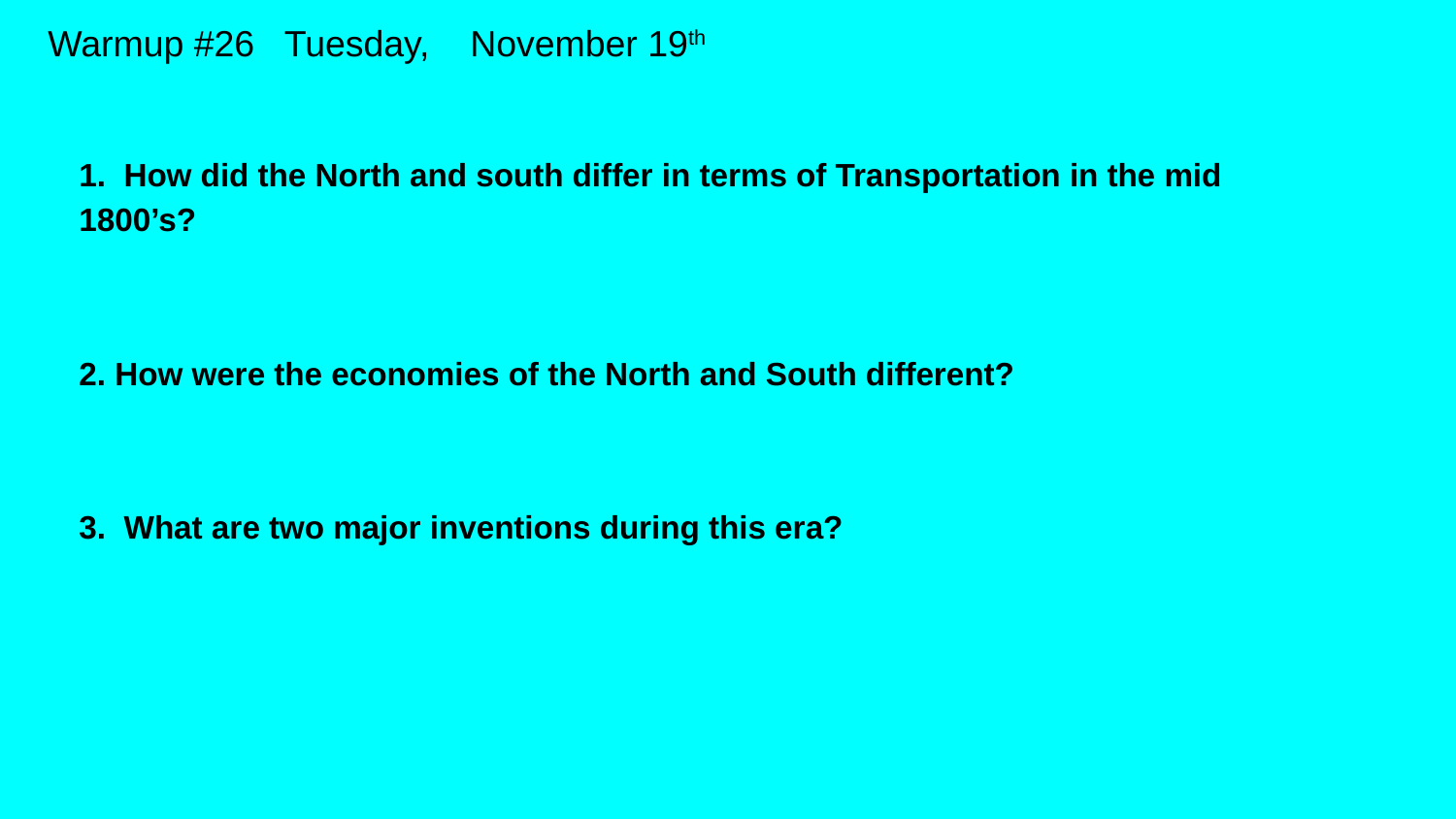

# Warmup #26   Tuesday,    November 19th
1.  How did the North and south differ in terms of Transportation in the mid 1800’s?

2. How were the economies of the North and South different?

3.  What are two major inventions during this era?